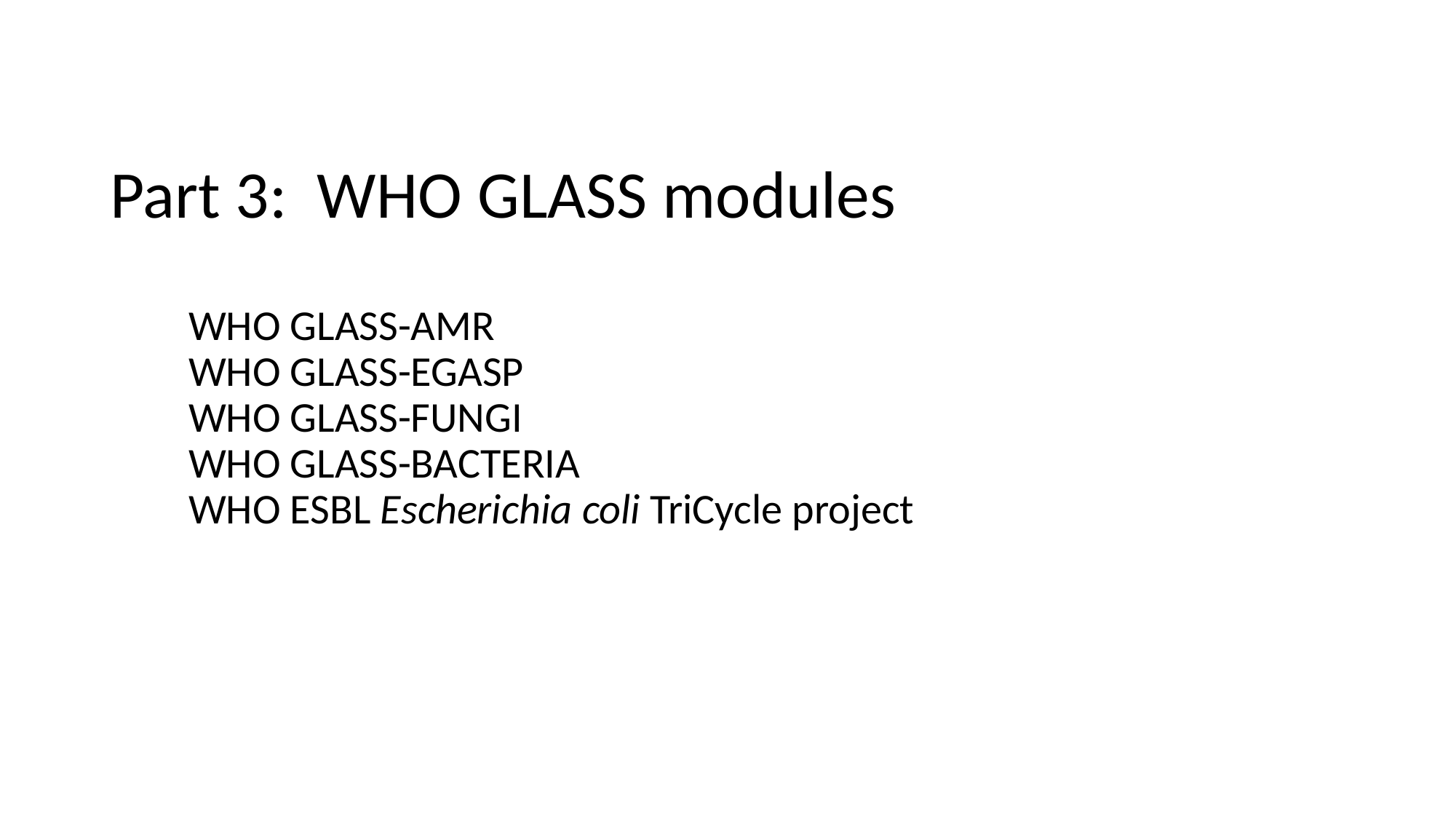

# Part 3:  WHO GLASS modules
WHO GLASS-AMR
WHO GLASS-EGASP
WHO GLASS-FUNGI
WHO GLASS-BACTERIA
WHO ESBL Escherichia coli TriCycle project